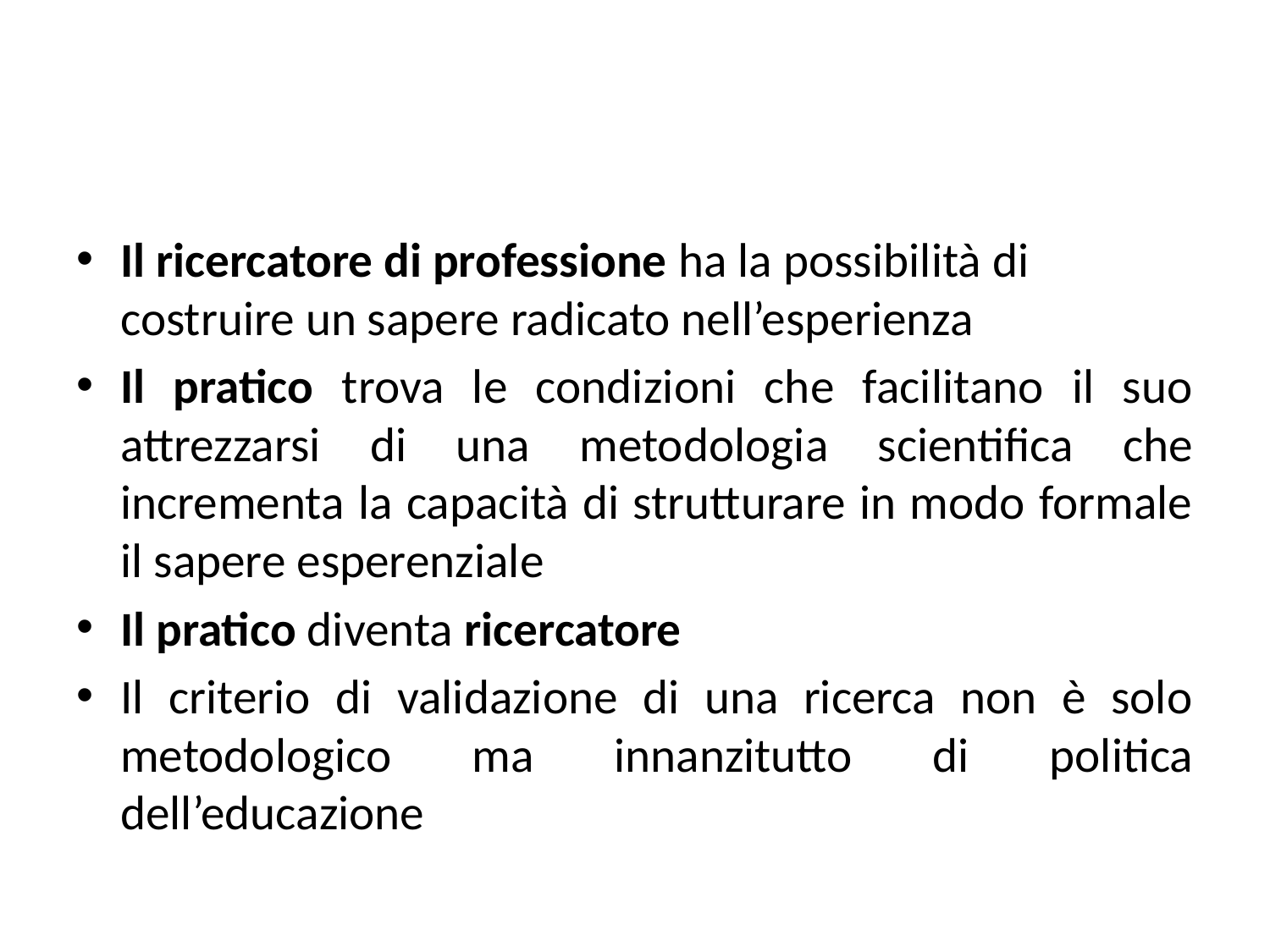

Il ricercatore di professione ha la possibilità di costruire un sapere radicato nell’esperienza
Il pratico trova le condizioni che facilitano il suo attrezzarsi di una metodologia scientifica che incrementa la capacità di strutturare in modo formale il sapere esperenziale
Il pratico diventa ricercatore
Il criterio di validazione di una ricerca non è solo metodologico ma innanzitutto di politica dell’educazione